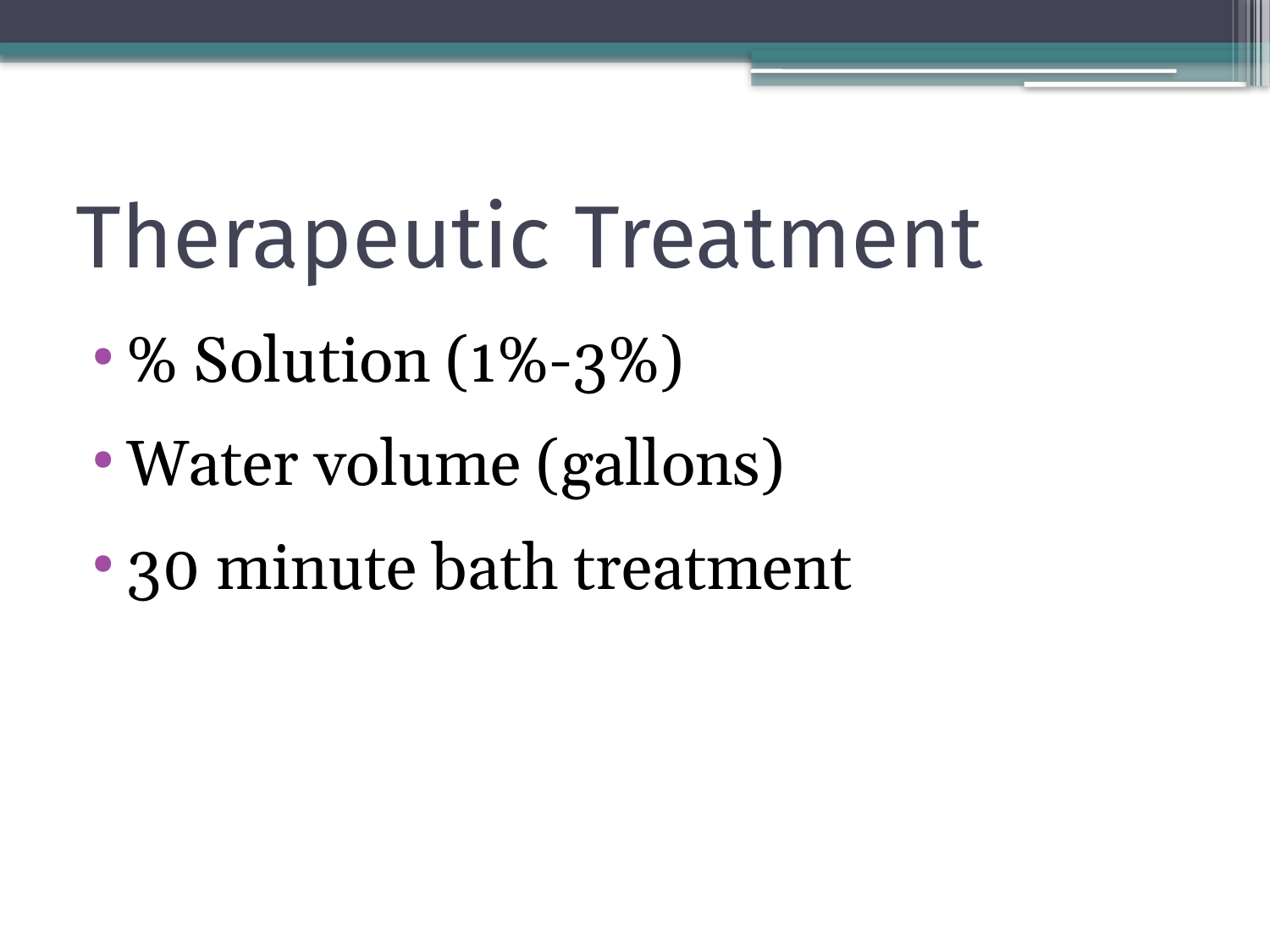

# Therapeutic Treatment
% Solution (1%-3%)

Water volume (gallons)

30 minute bath treatment